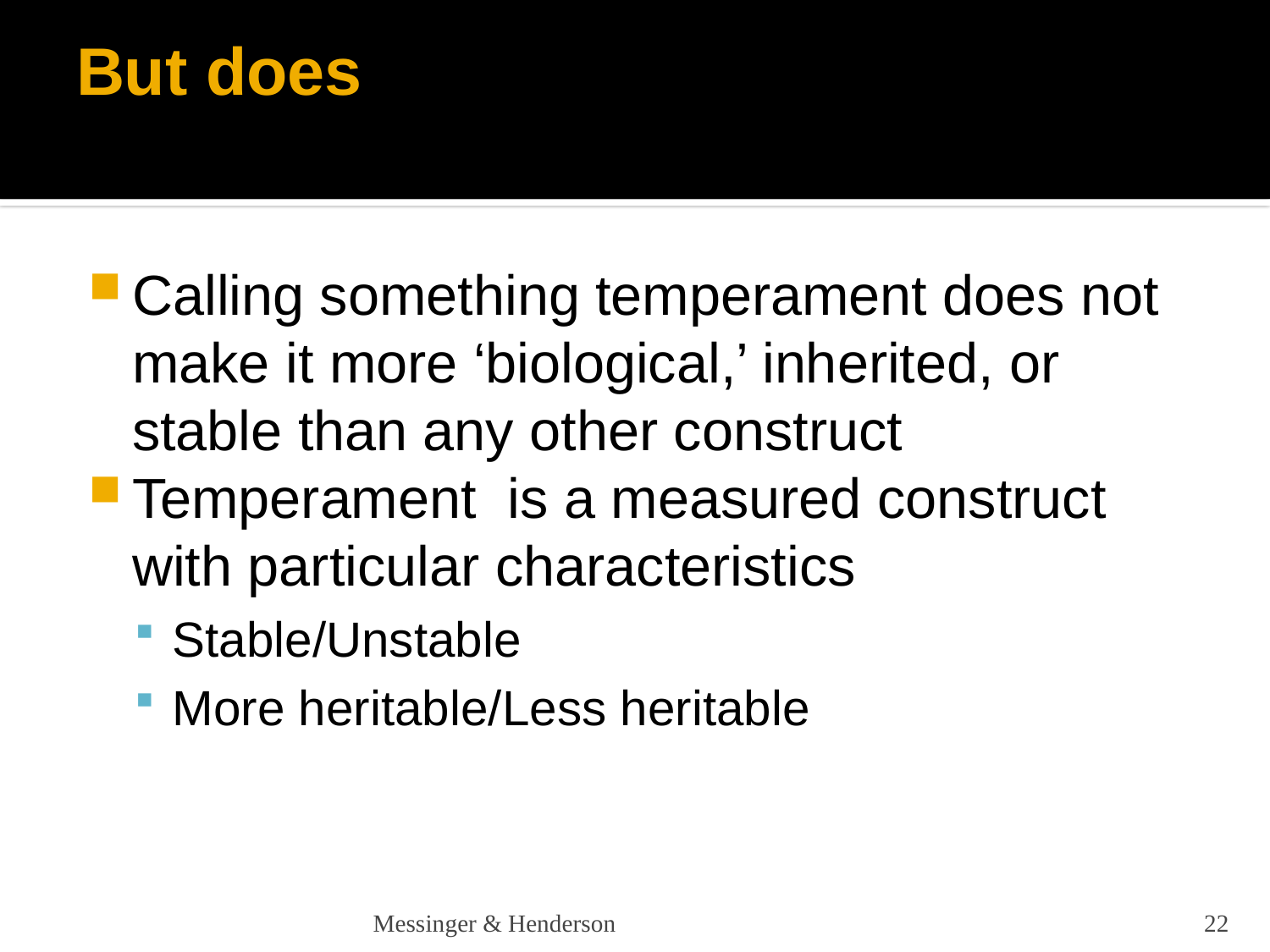

# But does
Calling something temperament does not make it more ‘biological,’ inherited, or stable than any other construct
Temperament  is a measured construct with particular characteristics
Stable/Unstable
More heritable/Less heritable
Messinger & Henderson
22